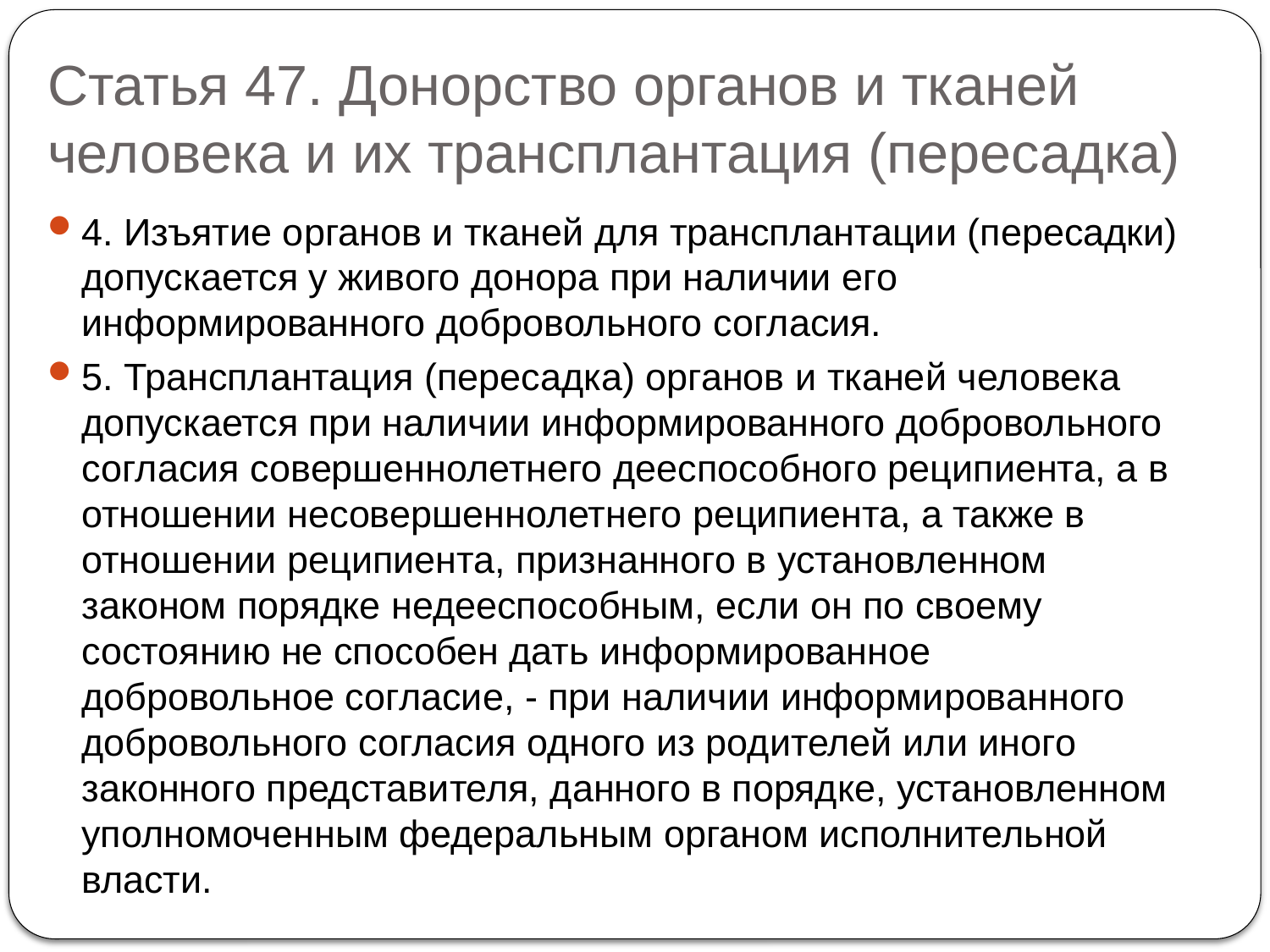

# Статья 47. Донорство органов и тканей человека и их трансплантация (пересадка)
4. Изъятие органов и тканей для трансплантации (пересадки) допускается у живого донора при наличии его информированного добровольного согласия.
5. Трансплантация (пересадка) органов и тканей человека допускается при наличии информированного добровольного согласия совершеннолетнего дееспособного реципиента, а в отношении несовершеннолетнего реципиента, а также в отношении реципиента, признанного в установленном законом порядке недееспособным, если он по своему состоянию не способен дать информированное добровольное согласие, - при наличии информированного добровольного согласия одного из родителей или иного законного представителя, данного в порядке, установленном уполномоченным федеральным органом исполнительной власти.